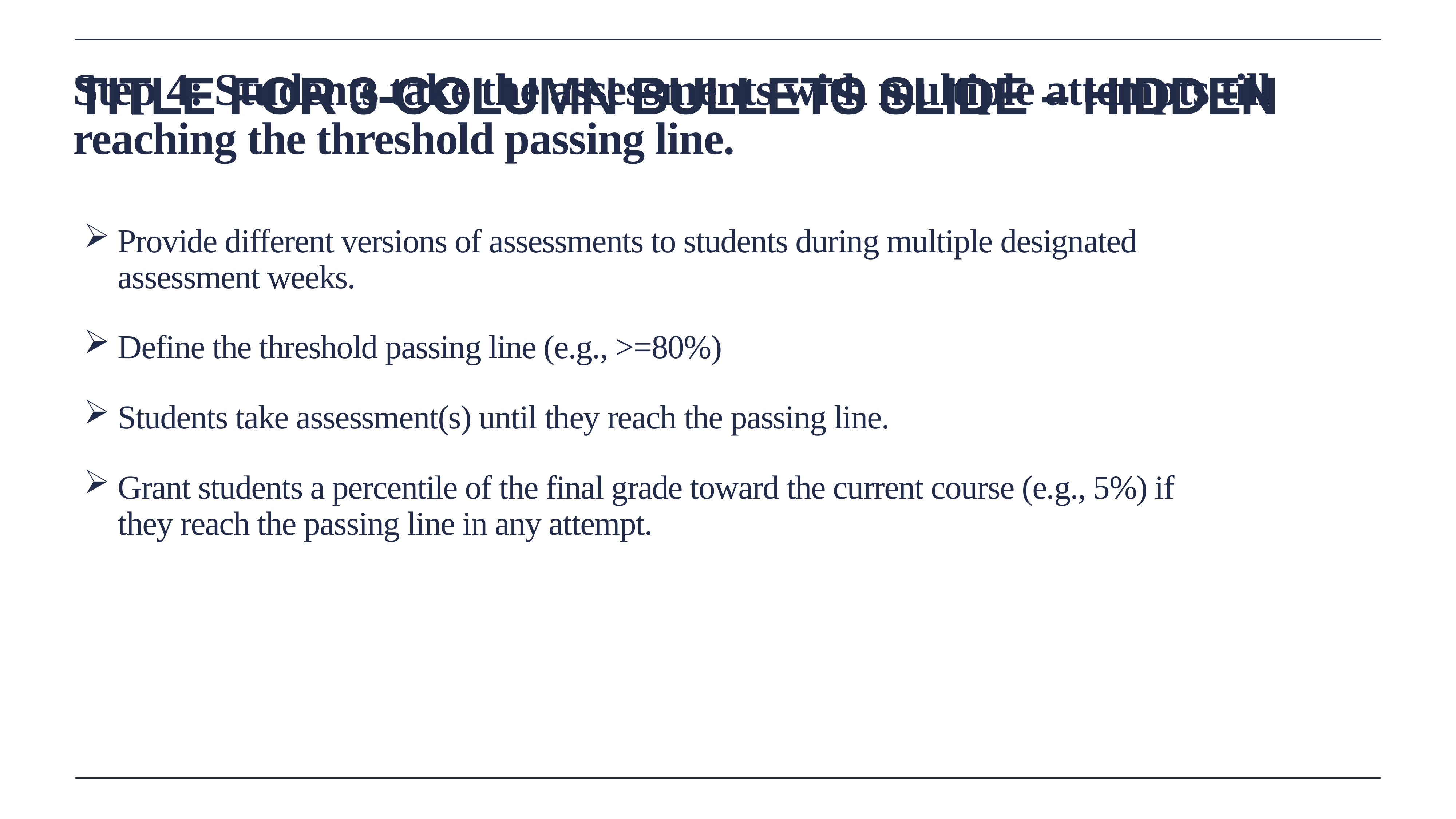

Step 4: Students take the assessments with multiple attempts till reaching the threshold passing line.
# Title for 3-column Bullets Slide – Hidden

Provide different versions of assessments to students during multiple designated assessment weeks.
Define the threshold passing line (e.g., >=80%)
Students take assessment(s) until they reach the passing line.
Grant students a percentile of the final grade toward the current course (e.g., 5%) if they reach the passing line in any attempt.